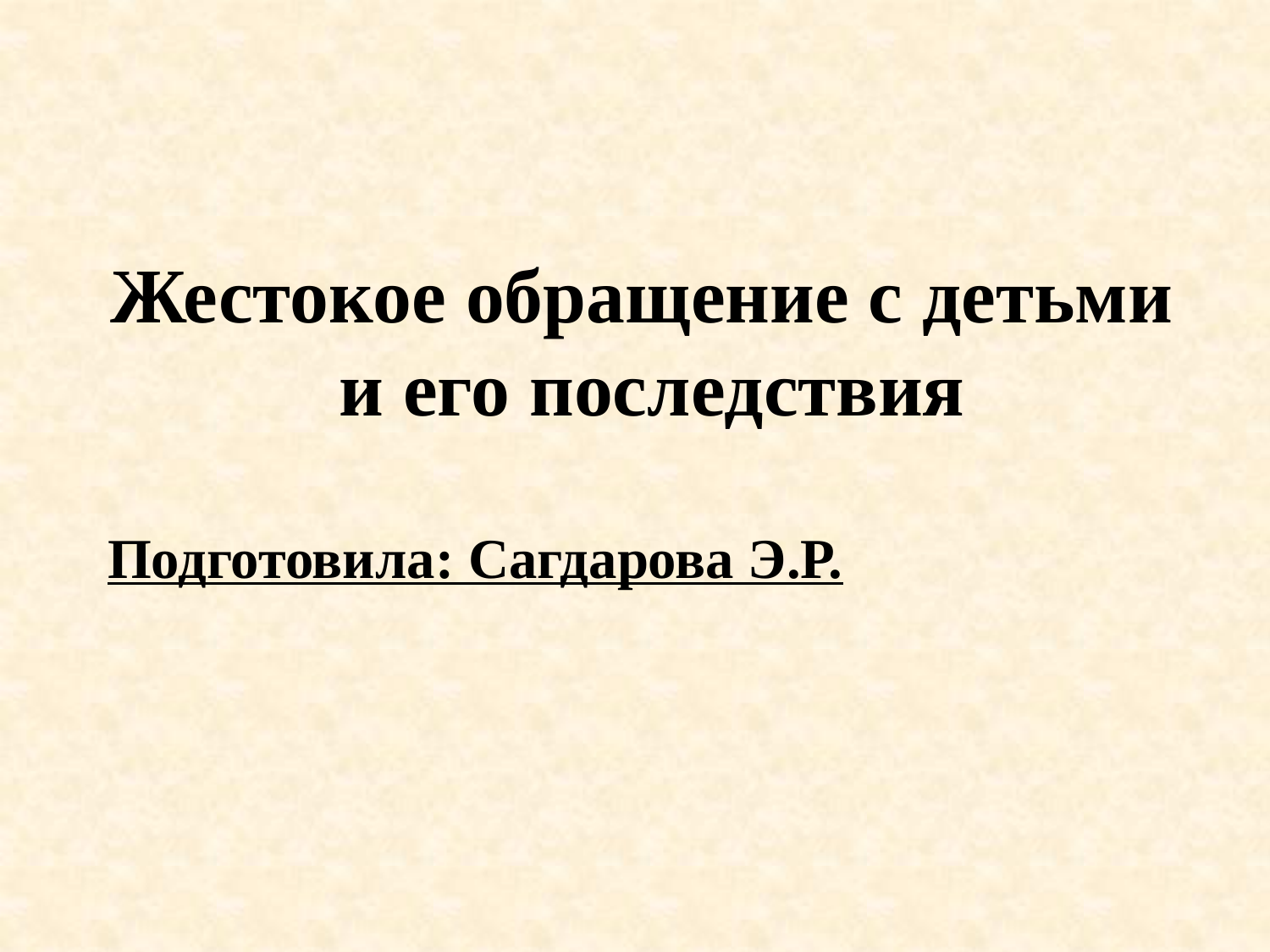

# Жестокое обращение с детьми и его последствия
Подготовила: Сагдарова Э.Р.